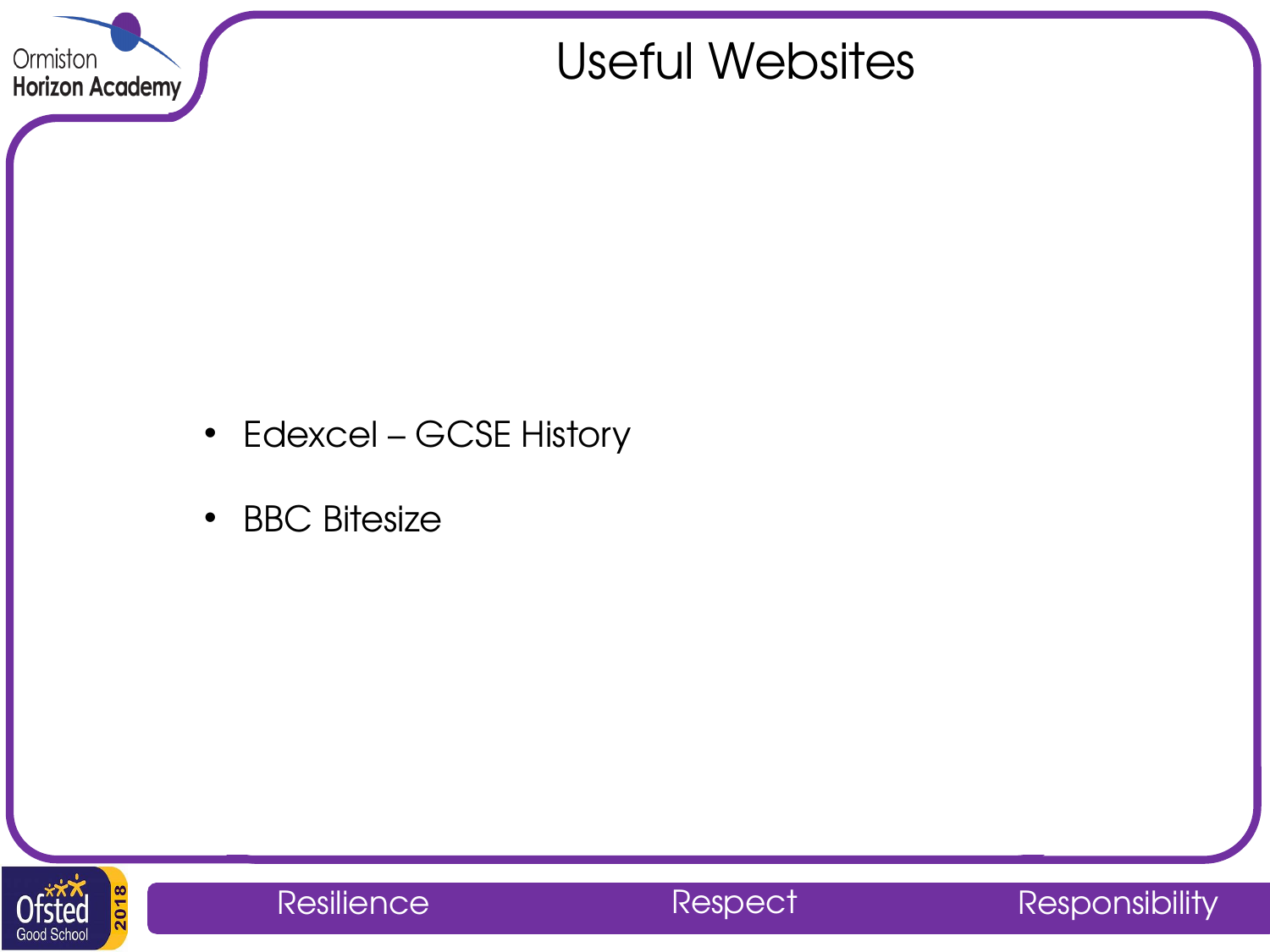

Useful Websites
Edexcel – GCSE History

BBC Bitesize